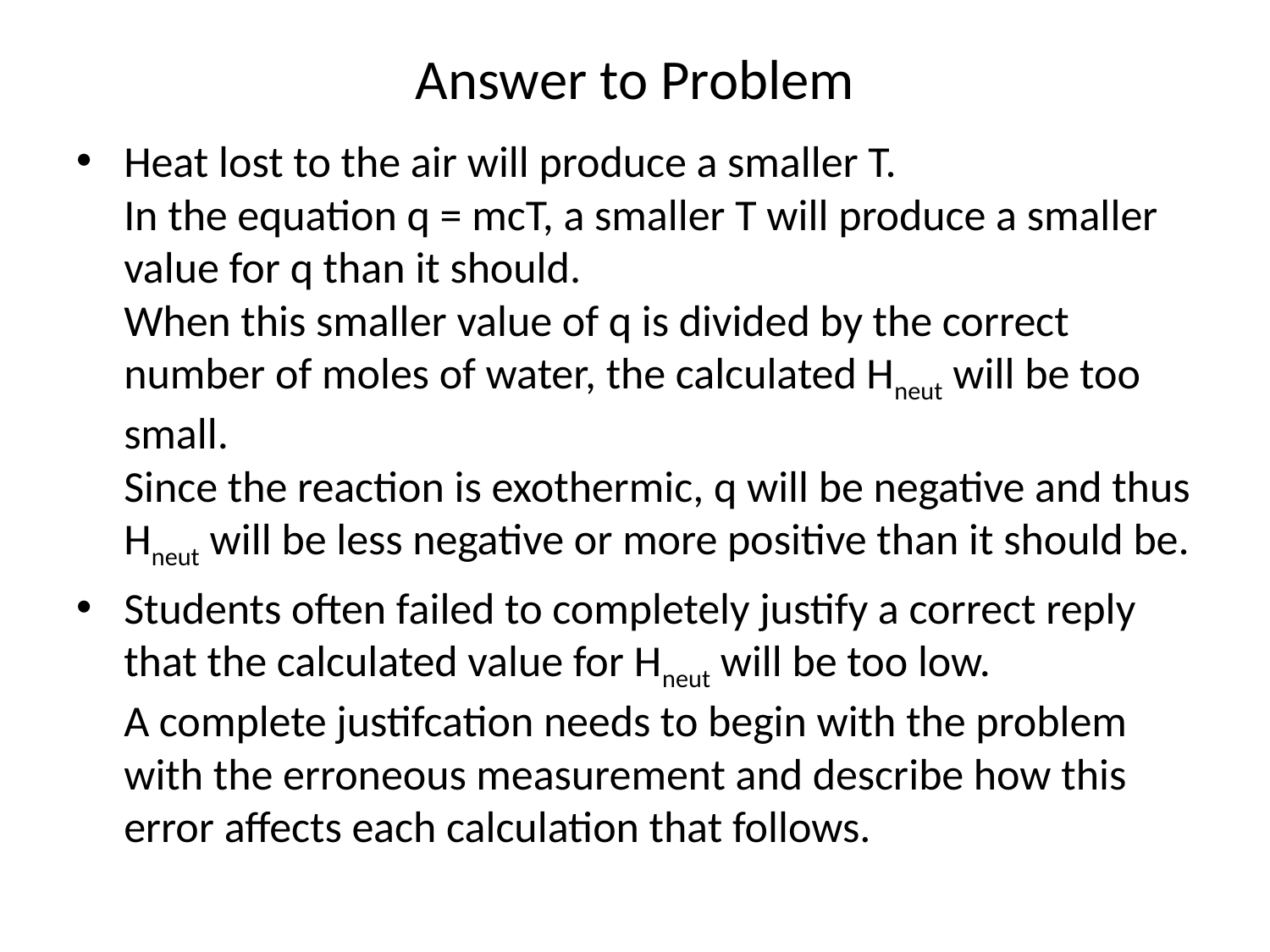

# Answer to Problem
Heat lost to the air will produce a smaller T.
In the equation q = mcT, a smaller T will produce a smaller value for q than it should.
When this smaller value of q is divided by the correct number of moles of water, the calculated Hneut will be too small.
Since the reaction is exothermic, q will be negative and thus Hneut will be less negative or more positive than it should be.
Students often failed to completely justify a correct reply that the calculated value for Hneut will be too low.
A complete justifcation needs to begin with the problem with the erroneous measurement and describe how this error affects each calculation that follows.